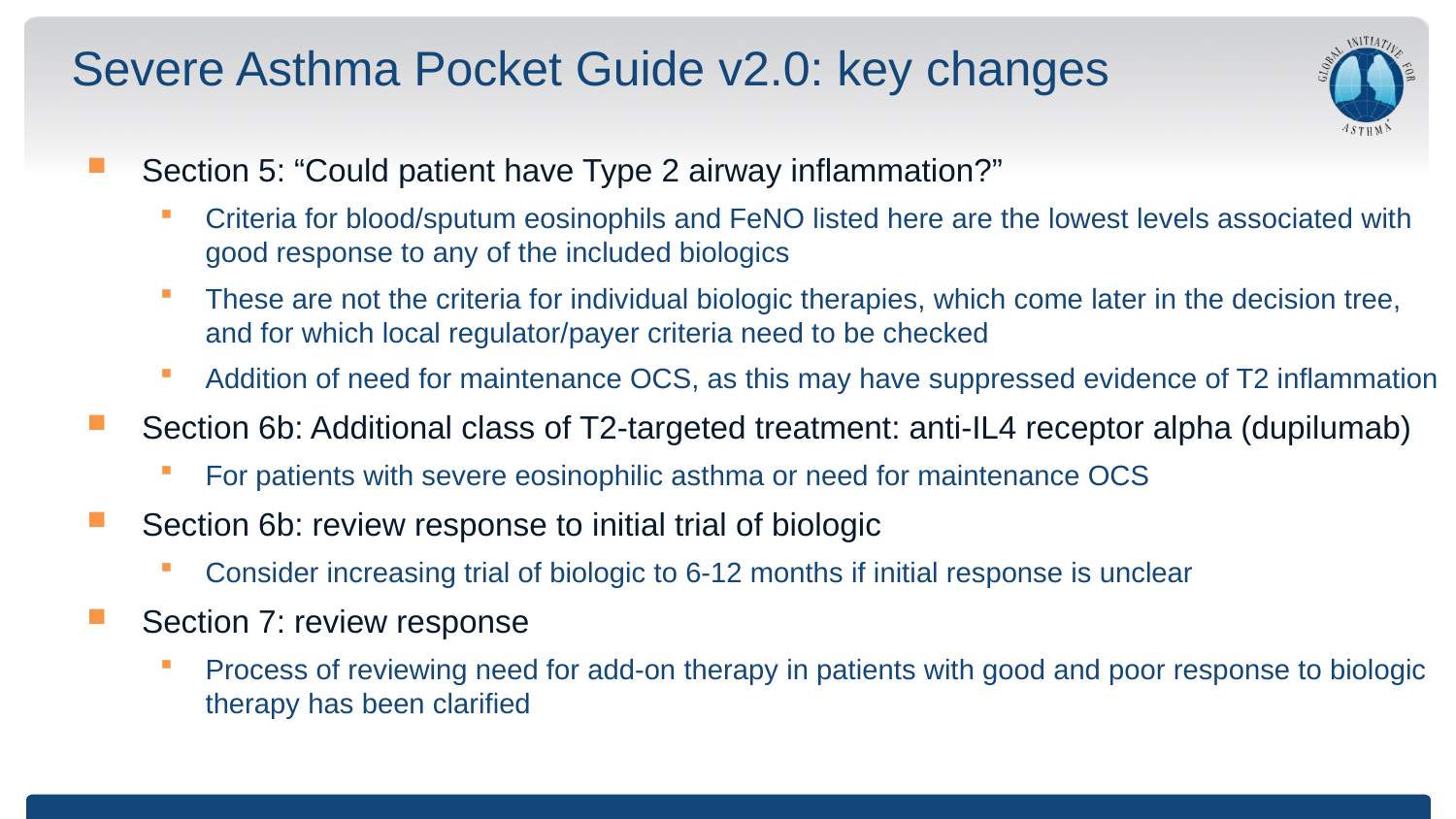

# Severe Asthma Pocket Guide v2.0: key changes
Section 5: “Could patient have Type 2 airway inflammation?”
Criteria for blood/sputum eosinophils and FeNO listed here are the lowest levels associated with good response to any of the included biologics
These are not the criteria for individual biologic therapies, which come later in the decision tree, and for which local regulator/payer criteria need to be checked
Addition of need for maintenance OCS, as this may have suppressed evidence of T2 inflammation
Section 6b: Additional class of T2-targeted treatment: anti-IL4 receptor alpha (dupilumab)
For patients with severe eosinophilic asthma or need for maintenance OCS
Section 6b: review response to initial trial of biologic
Consider increasing trial of biologic to 6-12 months if initial response is unclear
Section 7: review response
Process of reviewing need for add-on therapy in patients with good and poor response to biologic therapy has been clarified